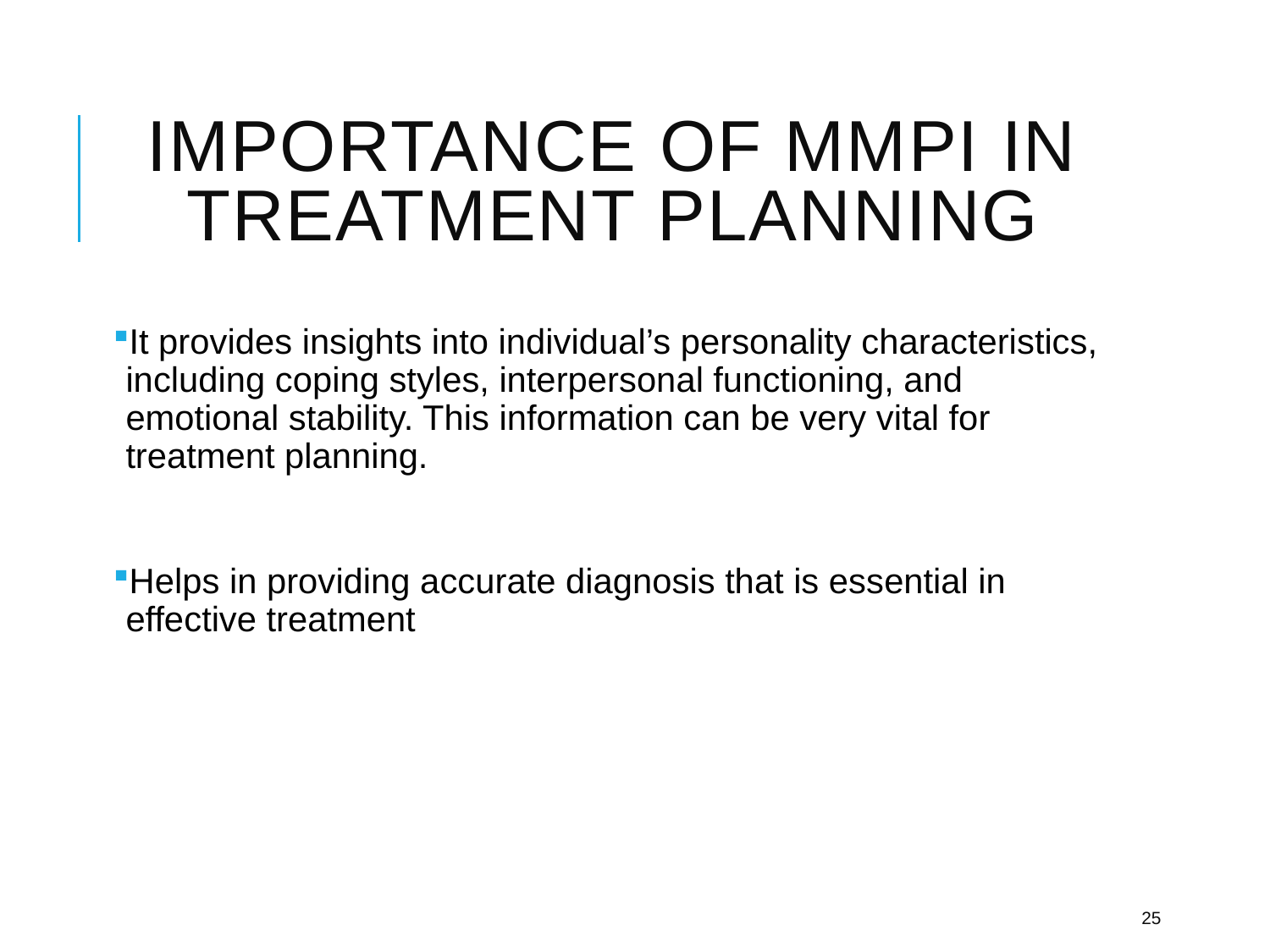

# Importance of MMPI in treatment planning
It provides insights into individual’s personality characteristics, including coping styles, interpersonal functioning, and emotional stability. This information can be very vital for treatment planning.

Helps in providing accurate diagnosis that is essential in effective treatment

25